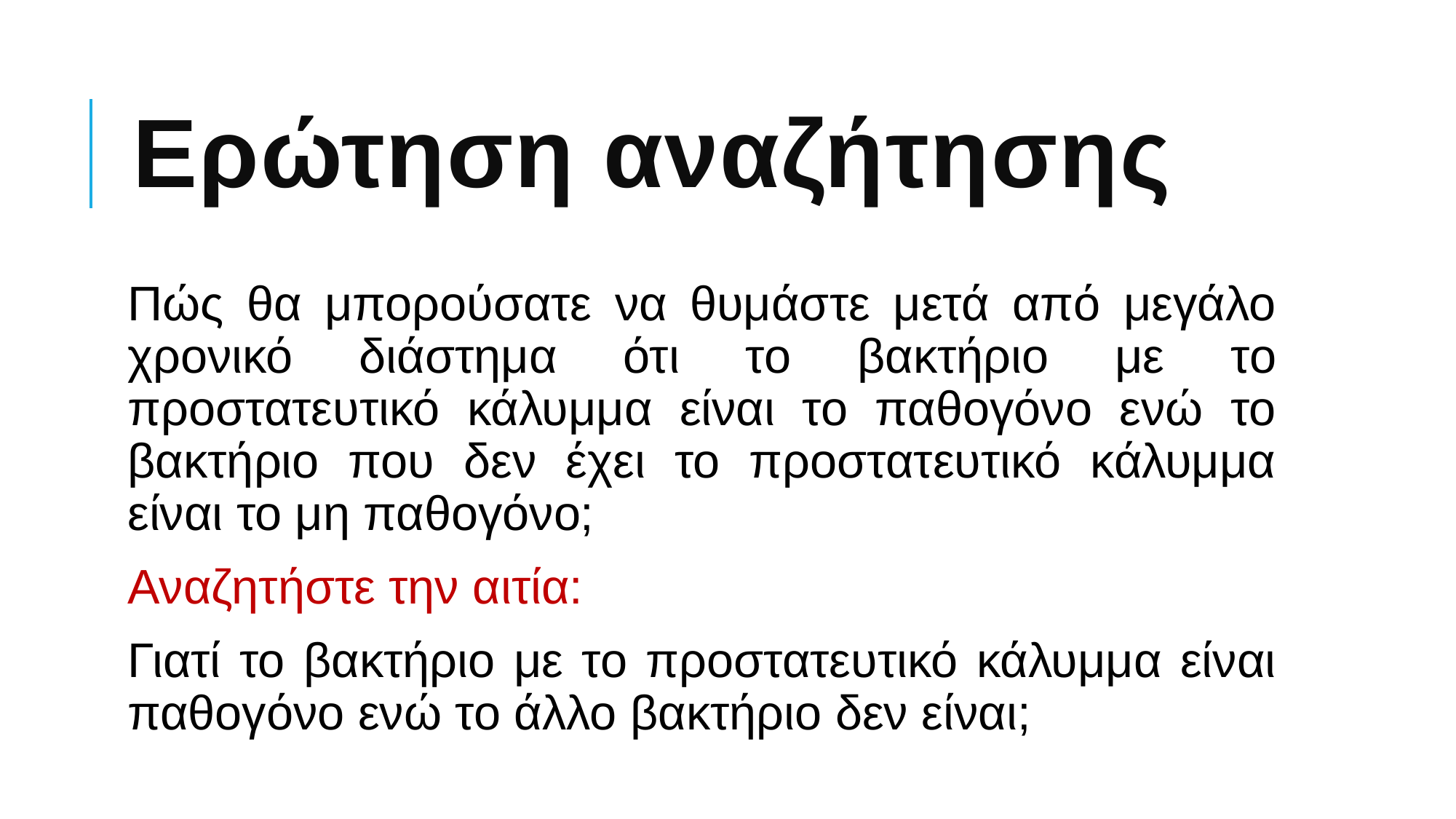

# Ερώτηση αναζήτησης
Πώς θα μπορούσατε να θυμάστε μετά από μεγάλο χρονικό διάστημα ότι το βακτήριο με το προστατευτικό κάλυμμα είναι το παθογόνο ενώ το βακτήριο που δεν έχει το προστατευτικό κάλυμμα είναι το μη παθογόνο;
Αναζητήστε την αιτία:
Γιατί το βακτήριο με το προστατευτικό κάλυμμα είναι παθογόνο ενώ το άλλο βακτήριο δεν είναι;